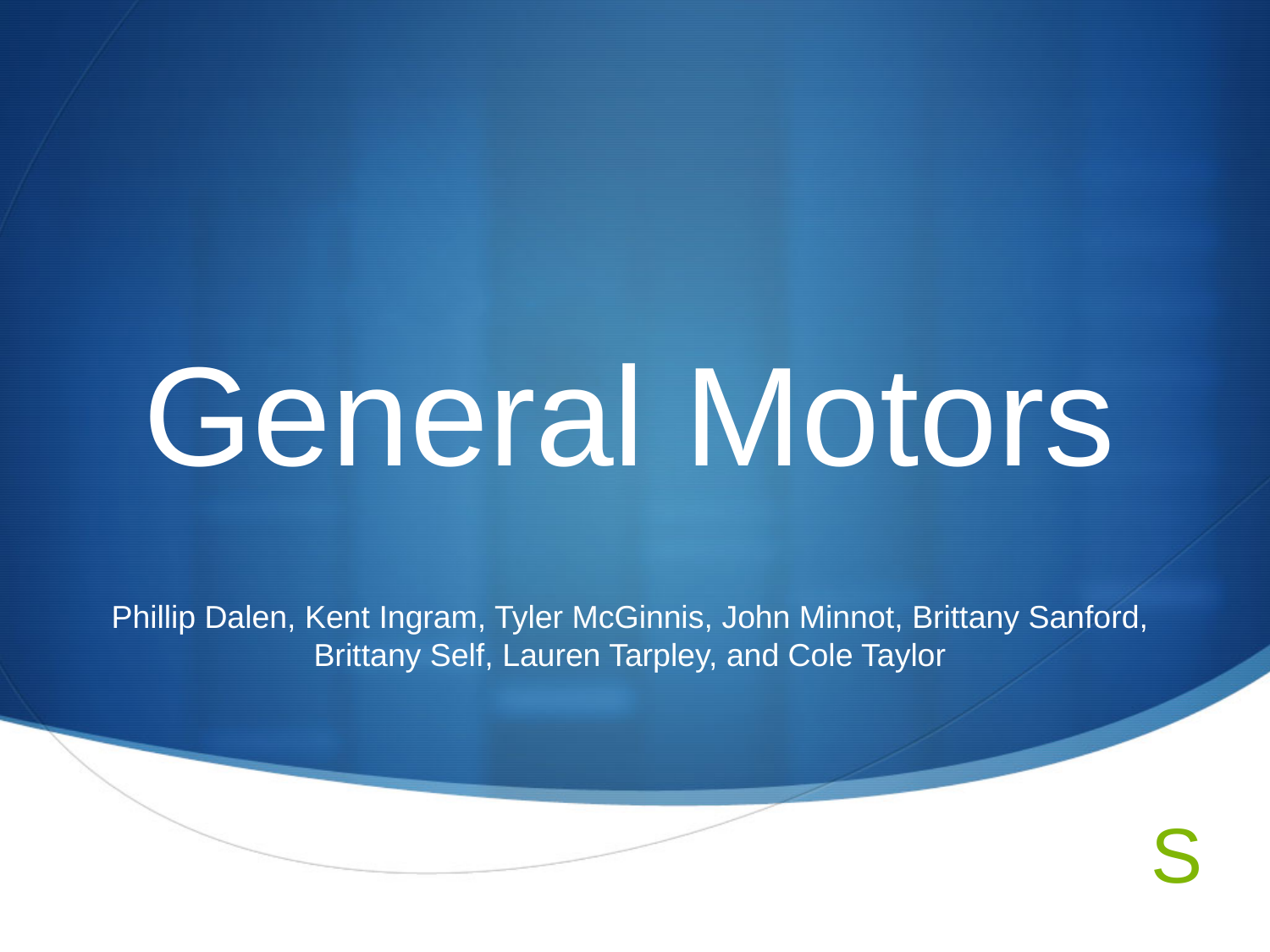

# General Motors
Phillip Dalen, Kent Ingram, Tyler McGinnis, John Minnot, Brittany Sanford, Brittany Self, Lauren Tarpley, and Cole Taylor